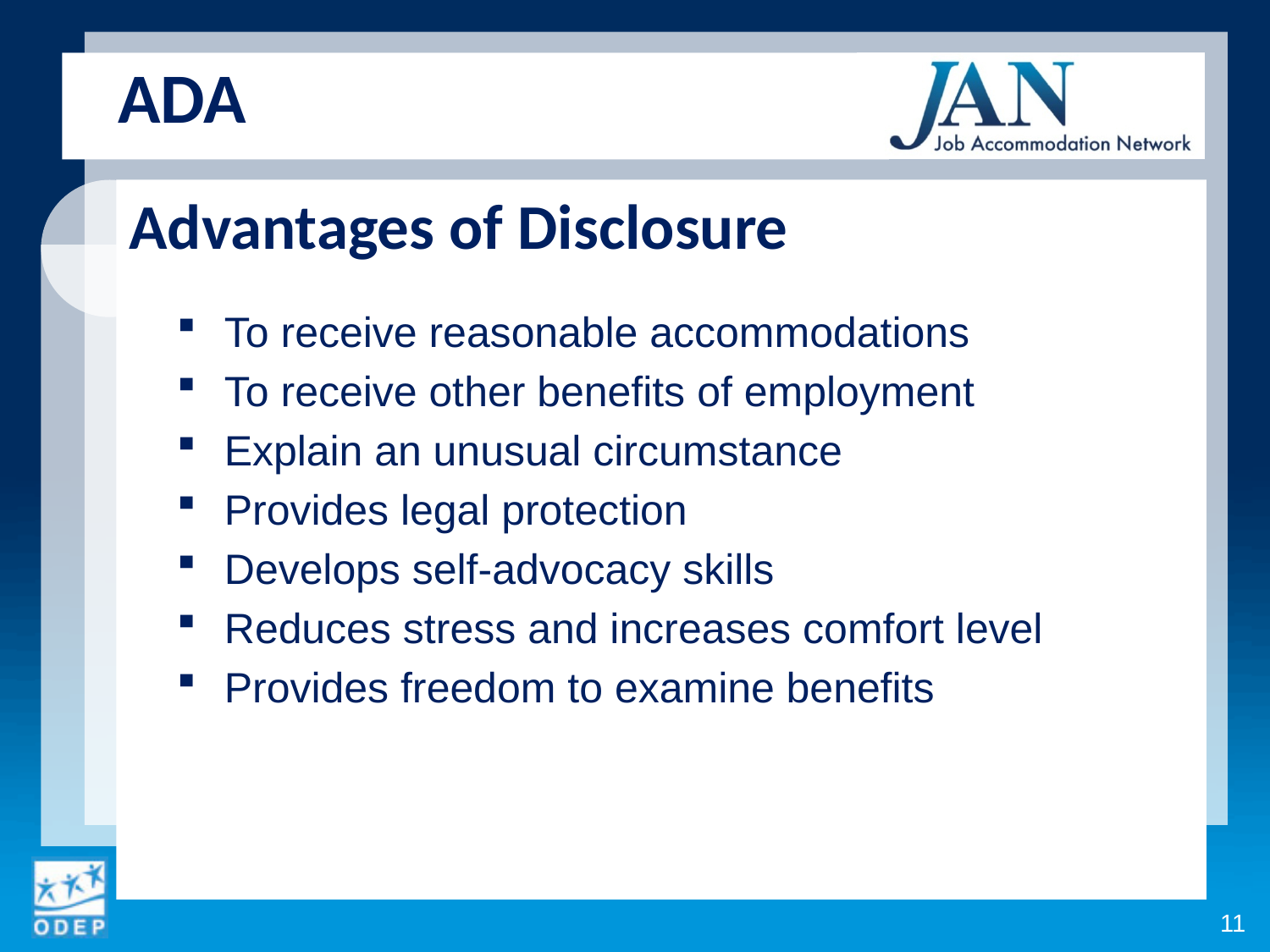

ADA
Advantages of Disclosure

To receive reasonable accommodations
To receive other benefits of employment
Explain an unusual circumstance
Provides legal protection
Develops self-advocacy skills
Reduces stress and increases comfort level
Provides freedom to examine benefits
11